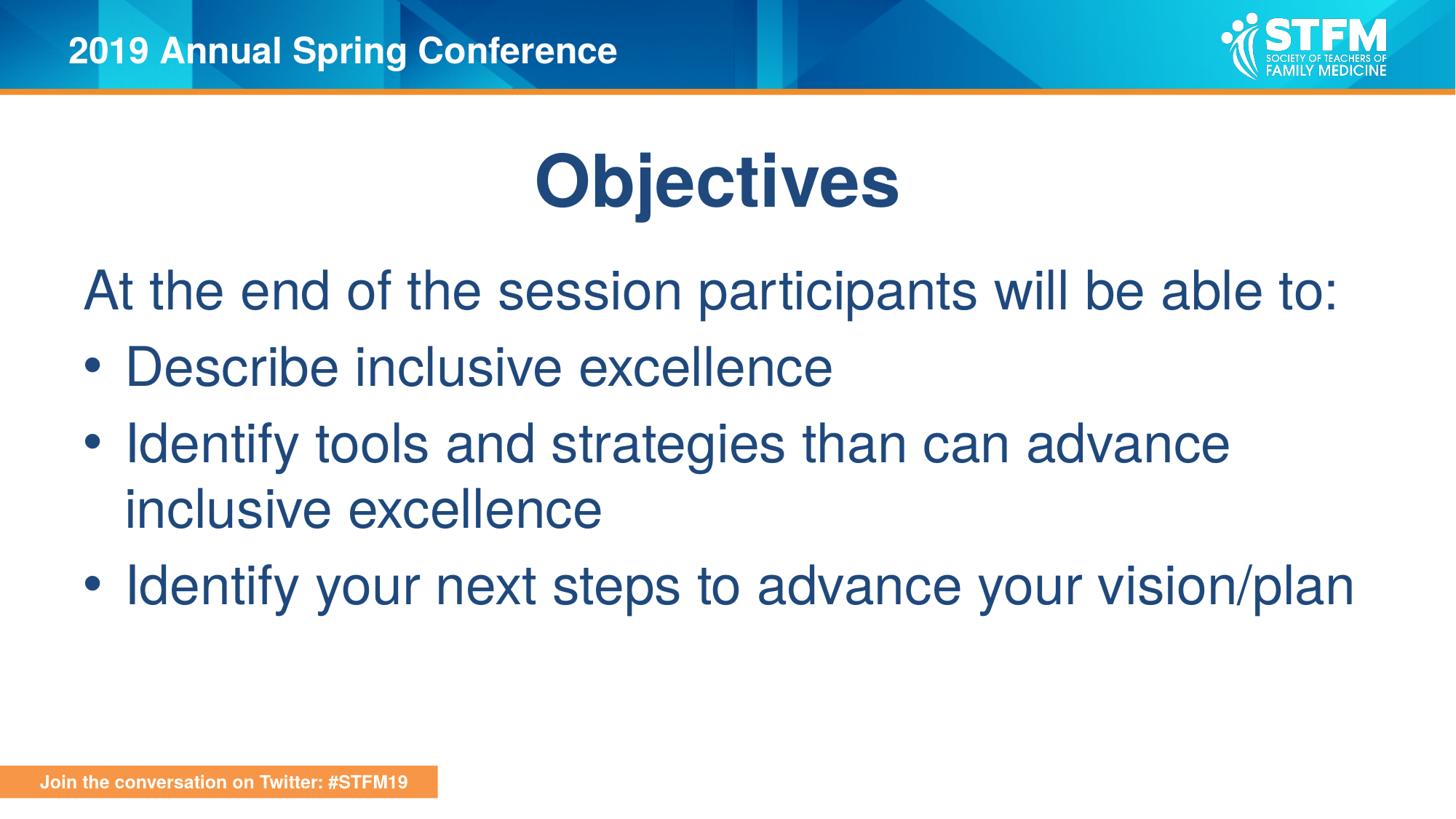

# Objectives
At the end of the session participants will be able to:
Describe inclusive excellence
Identify tools and strategies than can advance inclusive excellence
Identify your next steps to advance your vision/plan